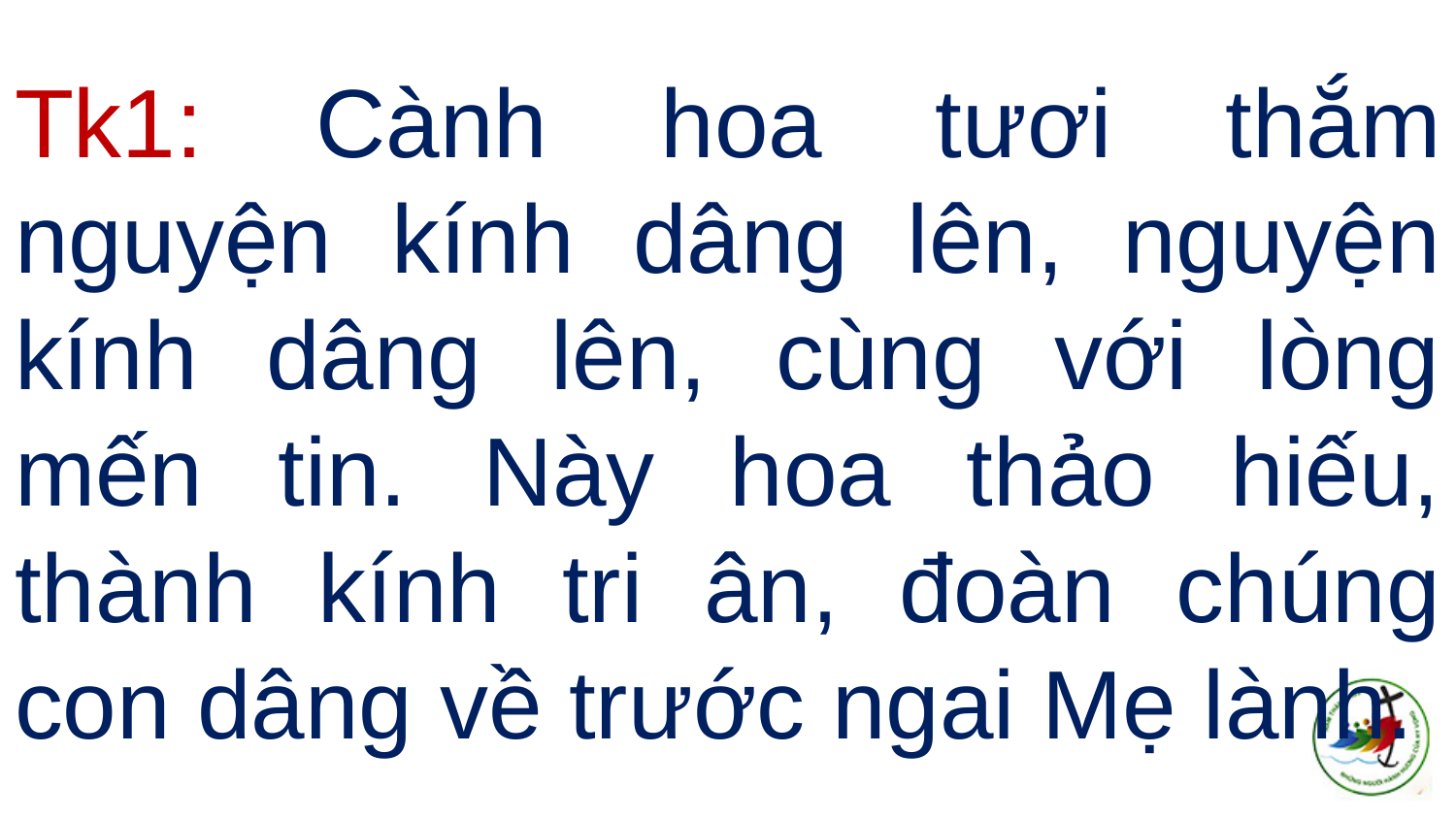

# Tk1: Cành hoa tươi thắm nguyện kính dâng lên, nguyện kính dâng lên, cùng với lòng mến tin. Này hoa thảo hiếu, thành kính tri ân, đoàn chúng con dâng về trước ngai Mẹ lành.